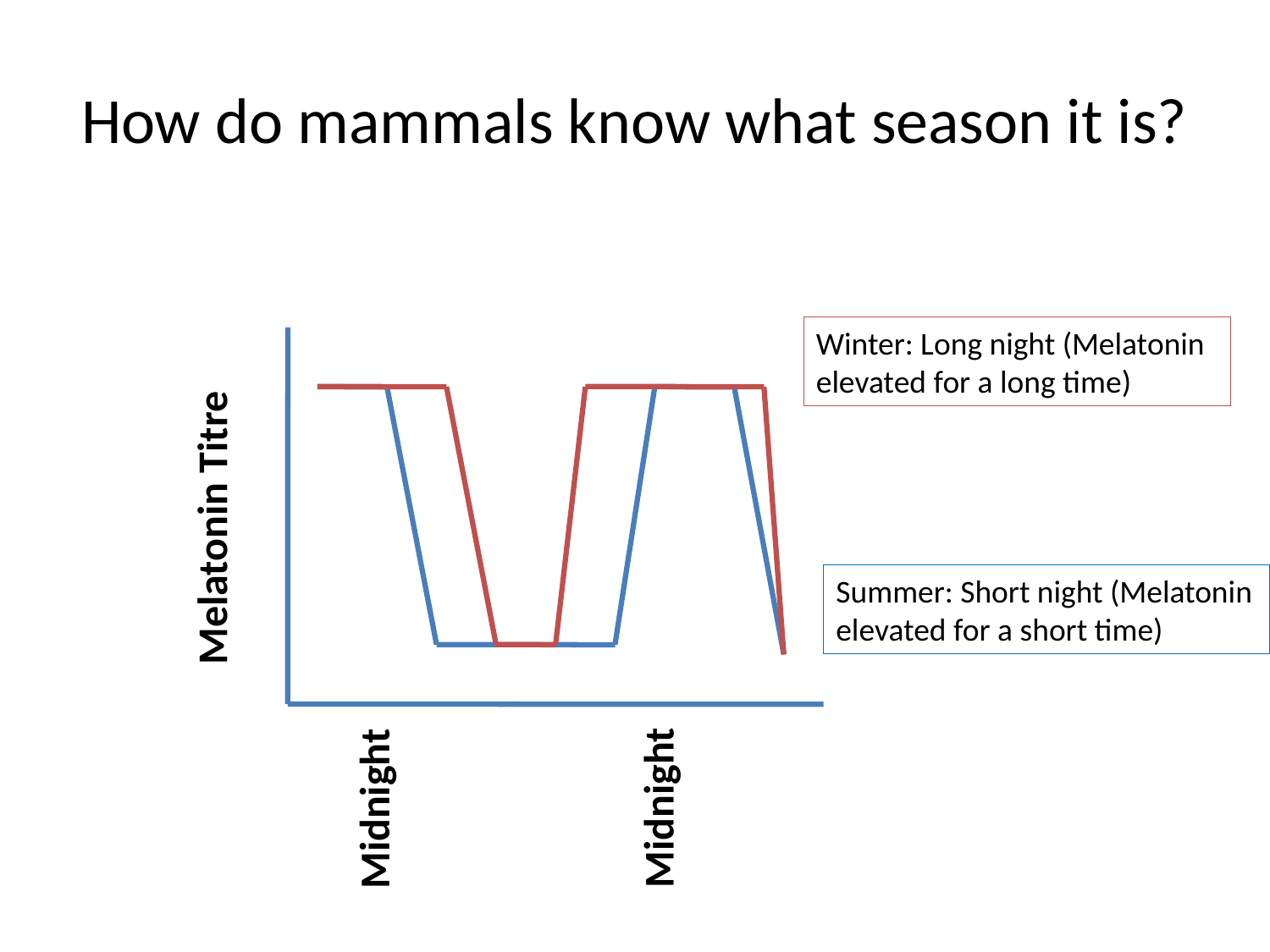

# How do mammals know what season it is?
Winter: Long night (Melatonin elevated for a long time)
Melatonin Titre
Summer: Short night (Melatonin elevated for a short time)
Midnight
Midnight